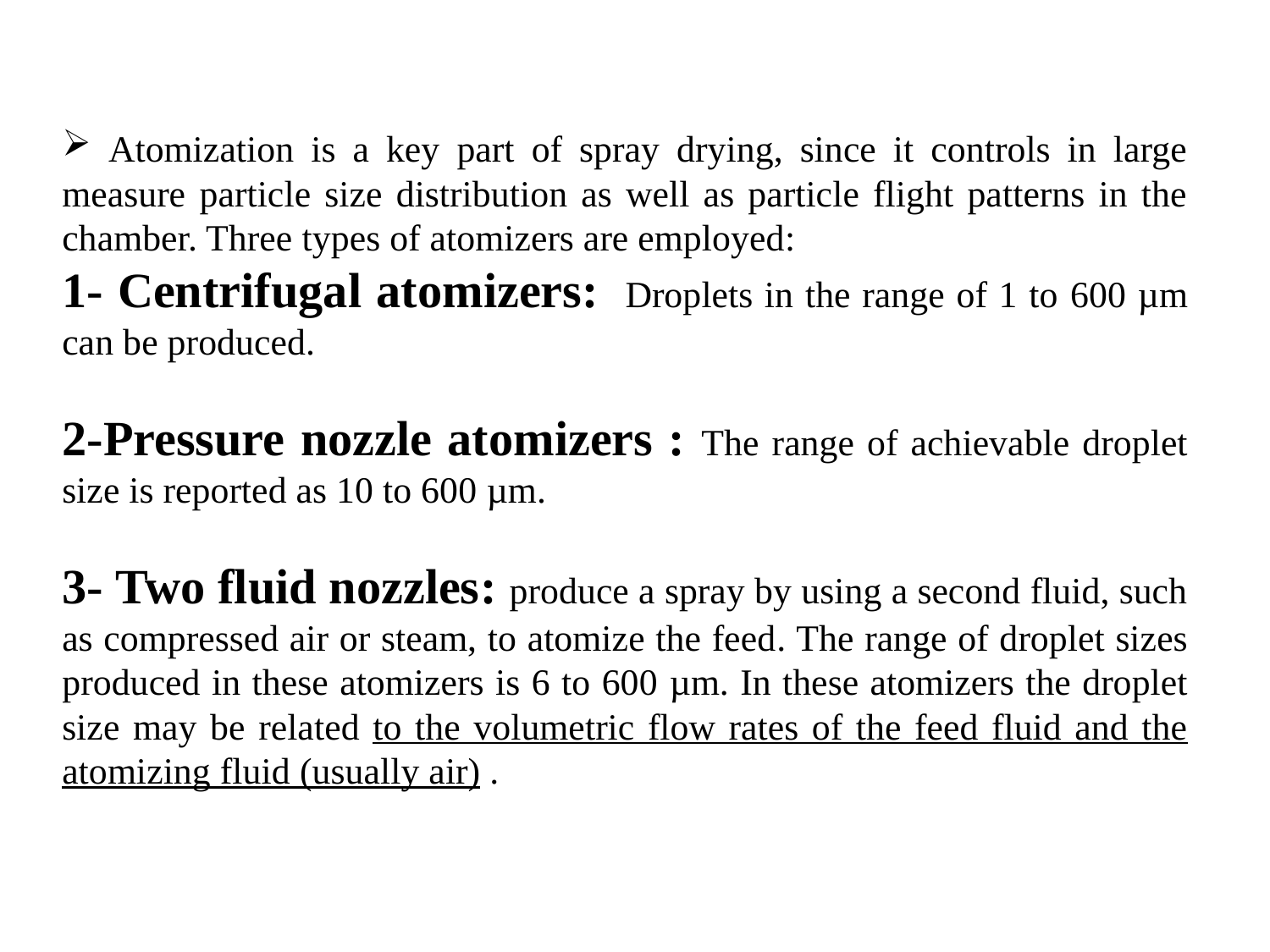

Atomization is a key part of spray drying, since it controls in large measure particle size distribution as well as particle flight patterns in the chamber. Three types of atomizers are employed:
1- Centrifugal atomizers:  Droplets in the range of 1 to 600 µm can be produced.

2-Pressure nozzle atomizers : The range of achievable droplet size is reported as 10 to 600 µm.

3- Two fluid nozzles: produce a spray by using a second fluid, such as compressed air or steam, to atomize the feed. The range of droplet sizes produced in these atomizers is 6 to 600 µm. In these atomizers the droplet size may be related to the volumetric flow rates of the feed fluid and the atomizing fluid (usually air) .